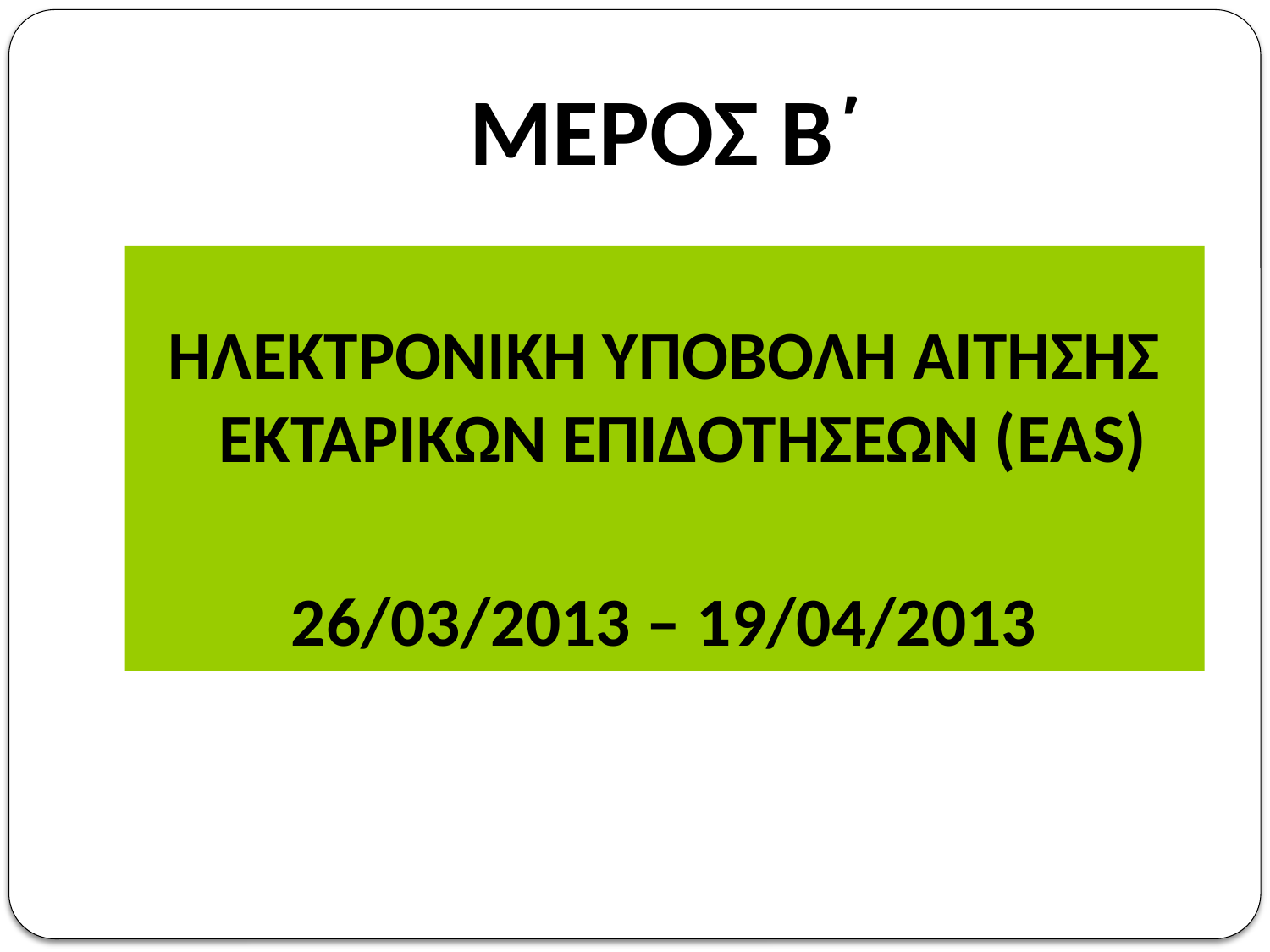

# ΜΕΡΟΣ Β΄

ΗΛΕΚΤΡΟΝΙΚΗ ΥΠΟΒΟΛΗ ΑΙΤΗΣΗΣ ΕΚΤΑΡΙΚΩΝ ΕΠΙΔΟΤΗΣΕΩΝ (EAS)

26/03/2013 – 19/04/2013